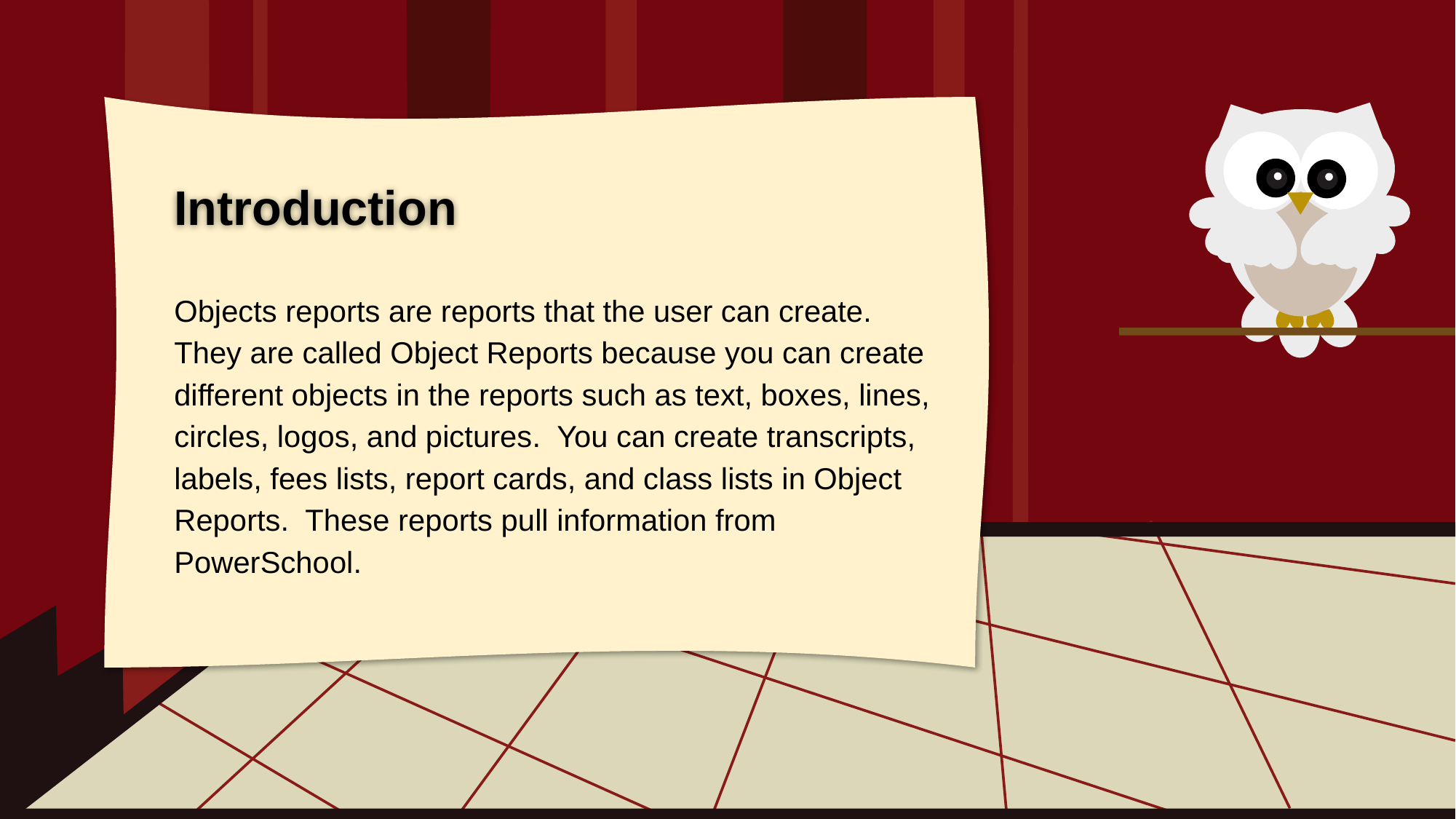

# Introduction
Objects reports are reports that the user can create.  They are called Object Reports because you can create different objects in the reports such as text, boxes, lines, circles, logos, and pictures.  You can create transcripts, labels, fees lists, report cards, and class lists in Object Reports.  These reports pull information from PowerSchool.